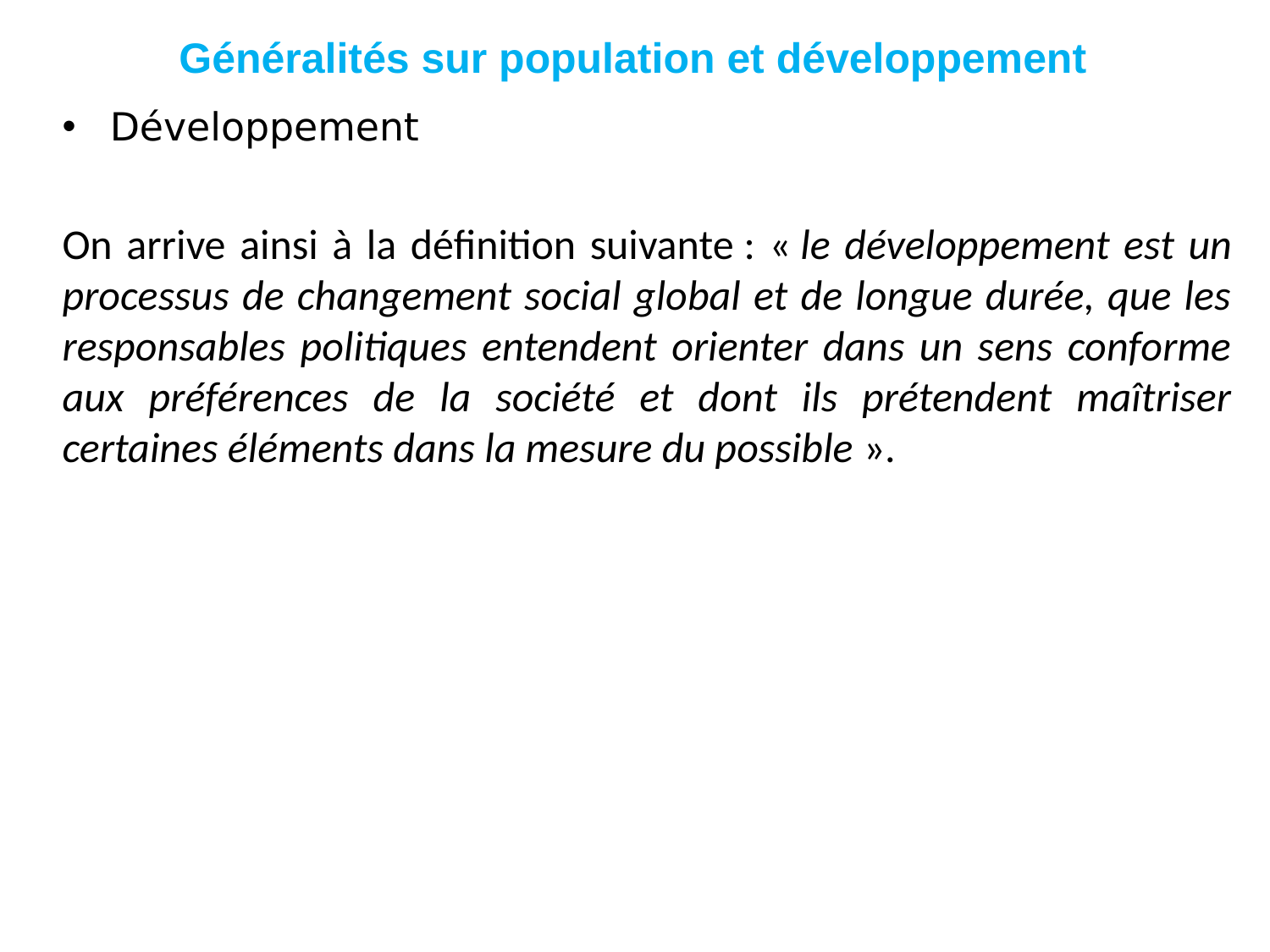

# Généralités sur population et développement
Développement

On arrive ainsi à la définition suivante : « le développement est un processus de changement social global et de longue durée, que les responsables politiques entendent orienter dans un sens conforme aux préférences de la société et dont ils prétendent maîtriser certaines éléments dans la mesure du possible ».